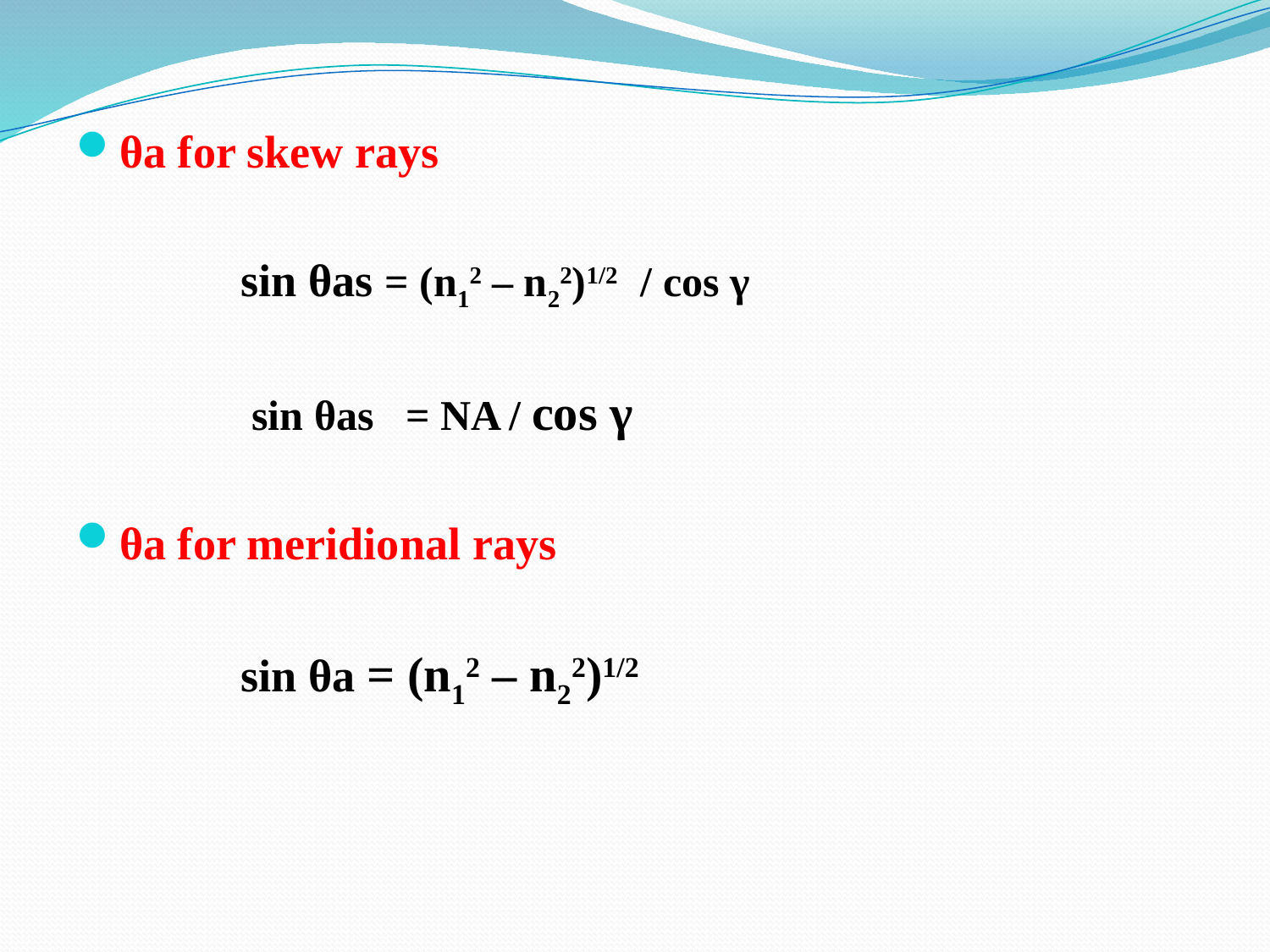

θa for skew rays

		sin θas = (n12 – n22)1/2   / cos γ

		 sin θas   = NA / cos γ

θa for meridional rays

		sin θa = (n12 – n22)1/2